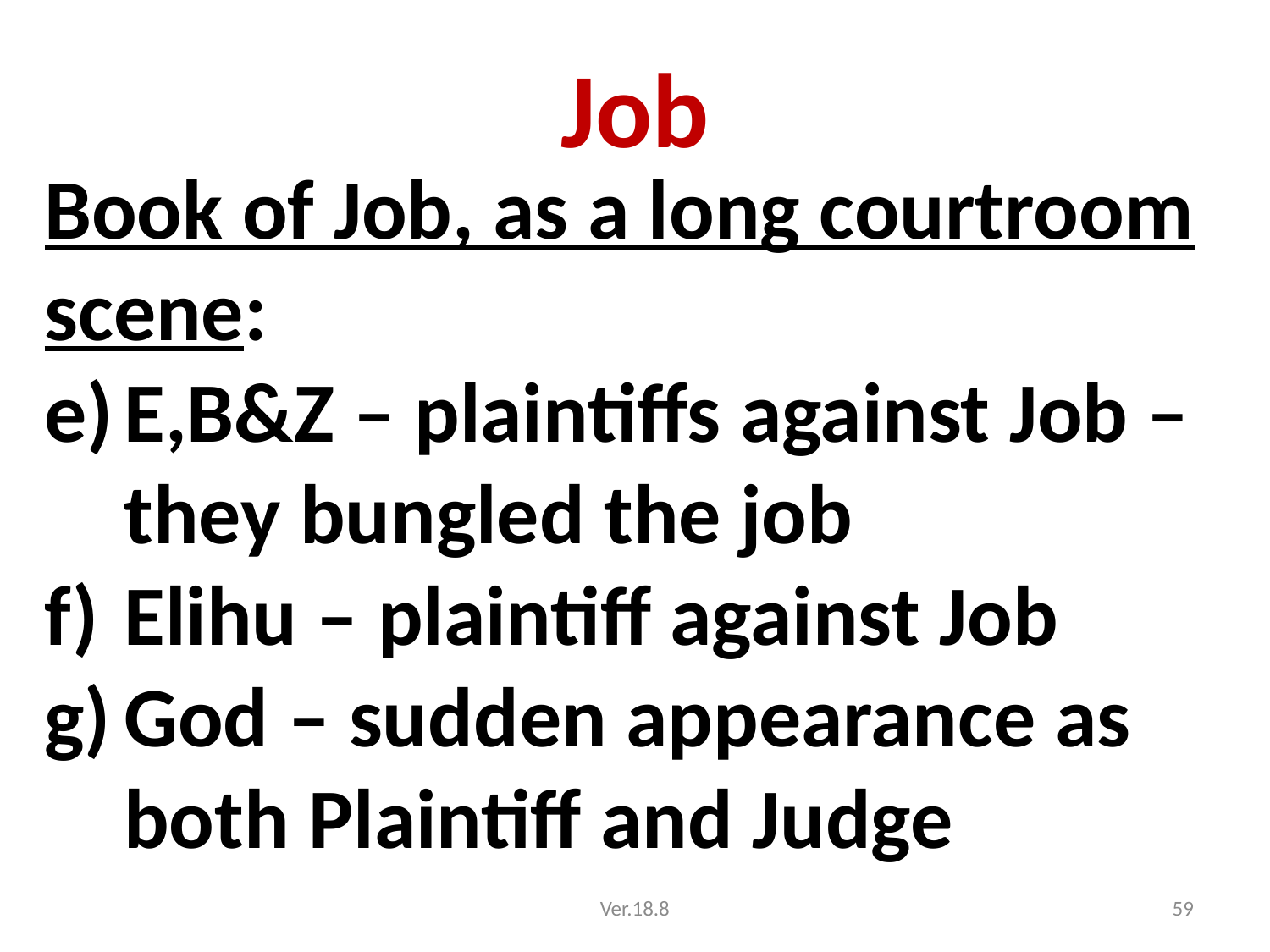

# Job
Book of Job, as a long courtroom scene:
E,B&Z – plaintiffs against Job – they bungled the job
Elihu – plaintiff against Job
God – sudden appearance as both Plaintiff and Judge
Ver.18.8
59